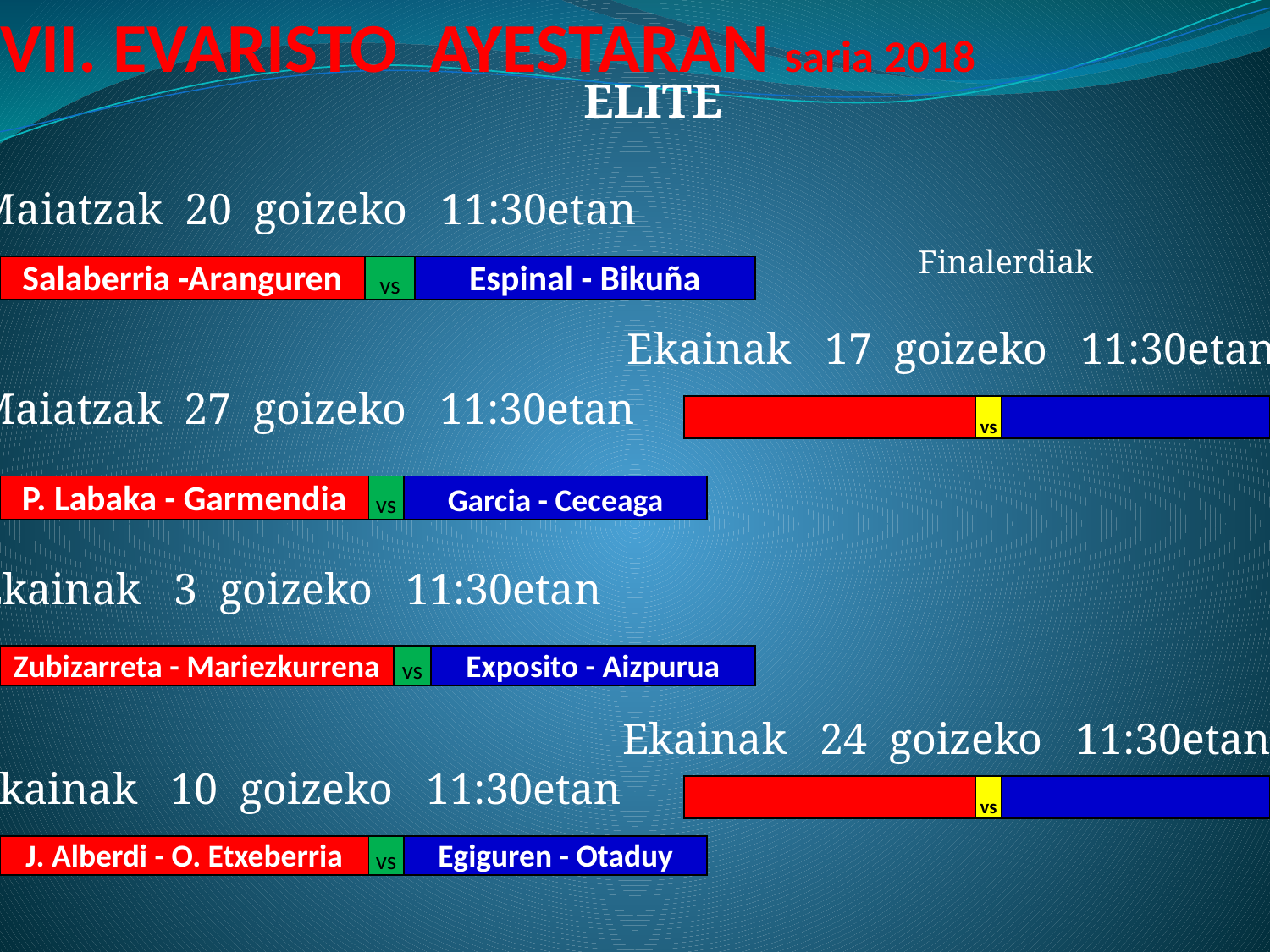

# VII. EVARISTO  AYESTARAN saria 2018
ELITE
Maiatzak  20  goizeko   11:30etan
Finalerdiak
| Salaberria -Aranguren | vs | Espinal - Bikuña |
| --- | --- | --- |
Ekainak   17  goizeko   11:30etan
Maiatzak  27  goizeko   11:30etan
|  | vs |  |
| --- | --- | --- |
| P. Labaka - Garmendia | vs | Garcia - Ceceaga |
| --- | --- | --- |
Ekainak   3  goizeko   11:30etan
| Zubizarreta - Mariezkurrena | vs | Exposito - Aizpurua |
| --- | --- | --- |
Ekainak   24  goizeko   11:30etan
Ekainak   10  goizeko   11:30etan
|  | vs |  |
| --- | --- | --- |
| J. Alberdi - O. Etxeberria | vs | Egiguren - Otaduy |
| --- | --- | --- |